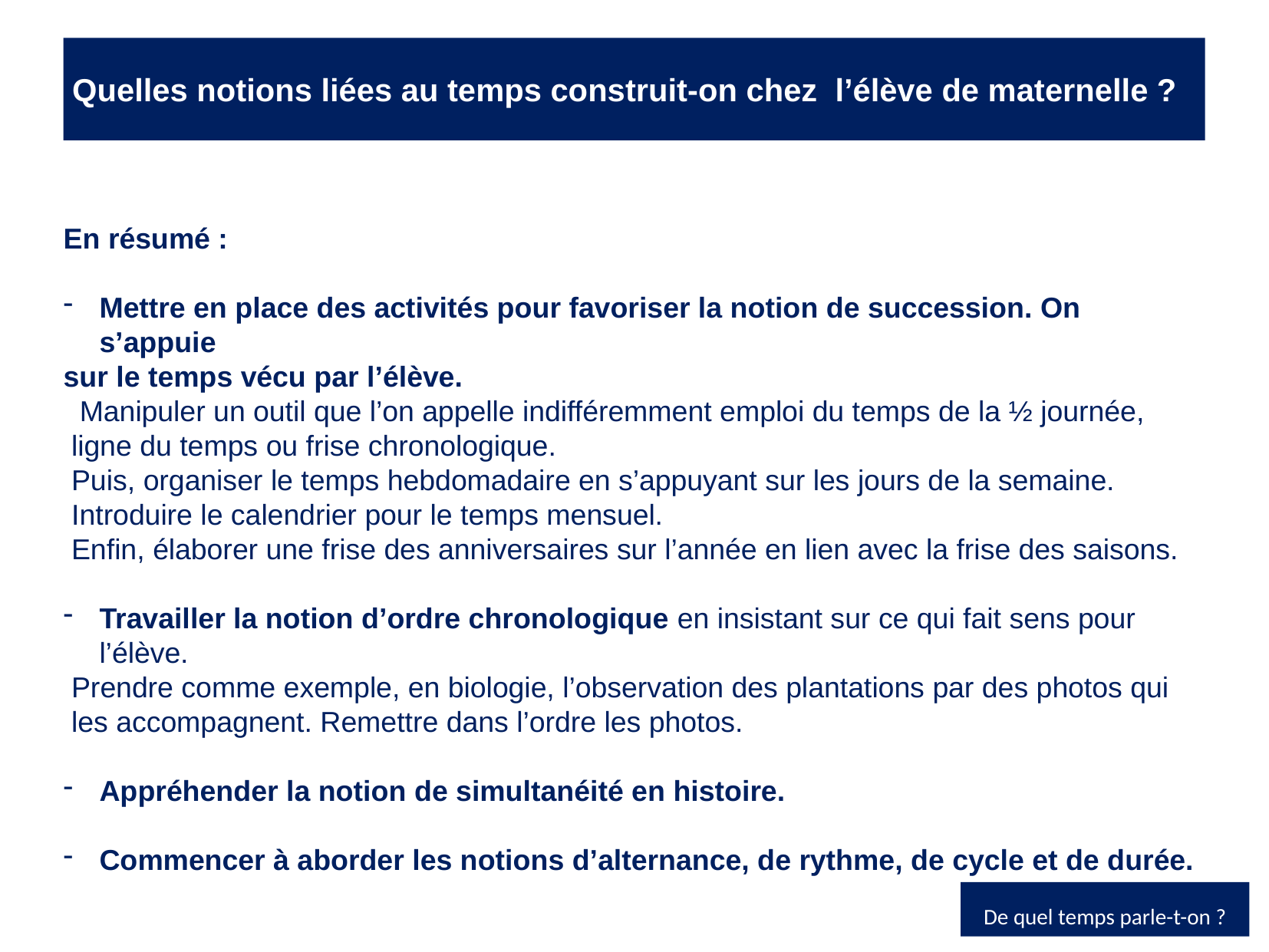

# Quelles notions liées au temps construit-on chez  l’élève de maternelle ?

En résumé :

Mettre en place des activités pour favoriser la notion de succession. On s’appuie
sur le temps vécu par l’élève.
  Manipuler un outil que l’on appelle indifféremment emploi du temps de la ½ journée,
 ligne du temps ou frise chronologique.
 Puis, organiser le temps hebdomadaire en s’appuyant sur les jours de la semaine.
 Introduire le calendrier pour le temps mensuel.
 Enfin, élaborer une frise des anniversaires sur l’année en lien avec la frise des saisons.

Travailler la notion d’ordre chronologique en insistant sur ce qui fait sens pour l’élève.
 Prendre comme exemple, en biologie, l’observation des plantations par des photos qui
 les accompagnent. Remettre dans l’ordre les photos.

Appréhender la notion de simultanéité en histoire.

Commencer à aborder les notions d’alternance, de rythme, de cycle et de durée.
De quel temps parle-t-on ?